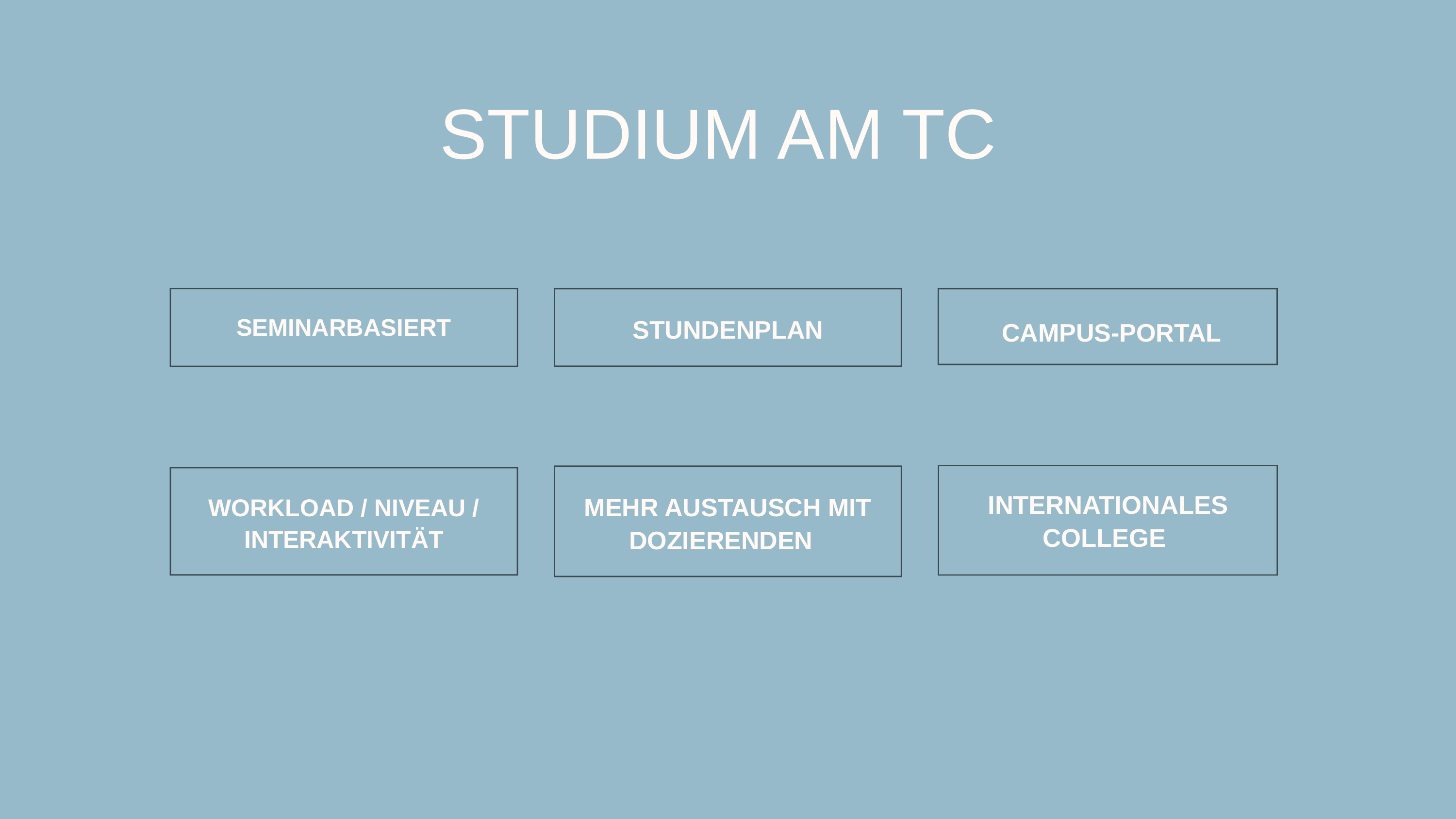

STUDIUM AM TC

SEMINARBASIERT

STUNDENPLAN
CAMPUS-PORTAL

INTERNATIONALES COLLEGE

MEHR AUSTAUSCH MIT DOZIERENDEN

WORKLOAD / NIVEAU / INTERAKTIVITÄT